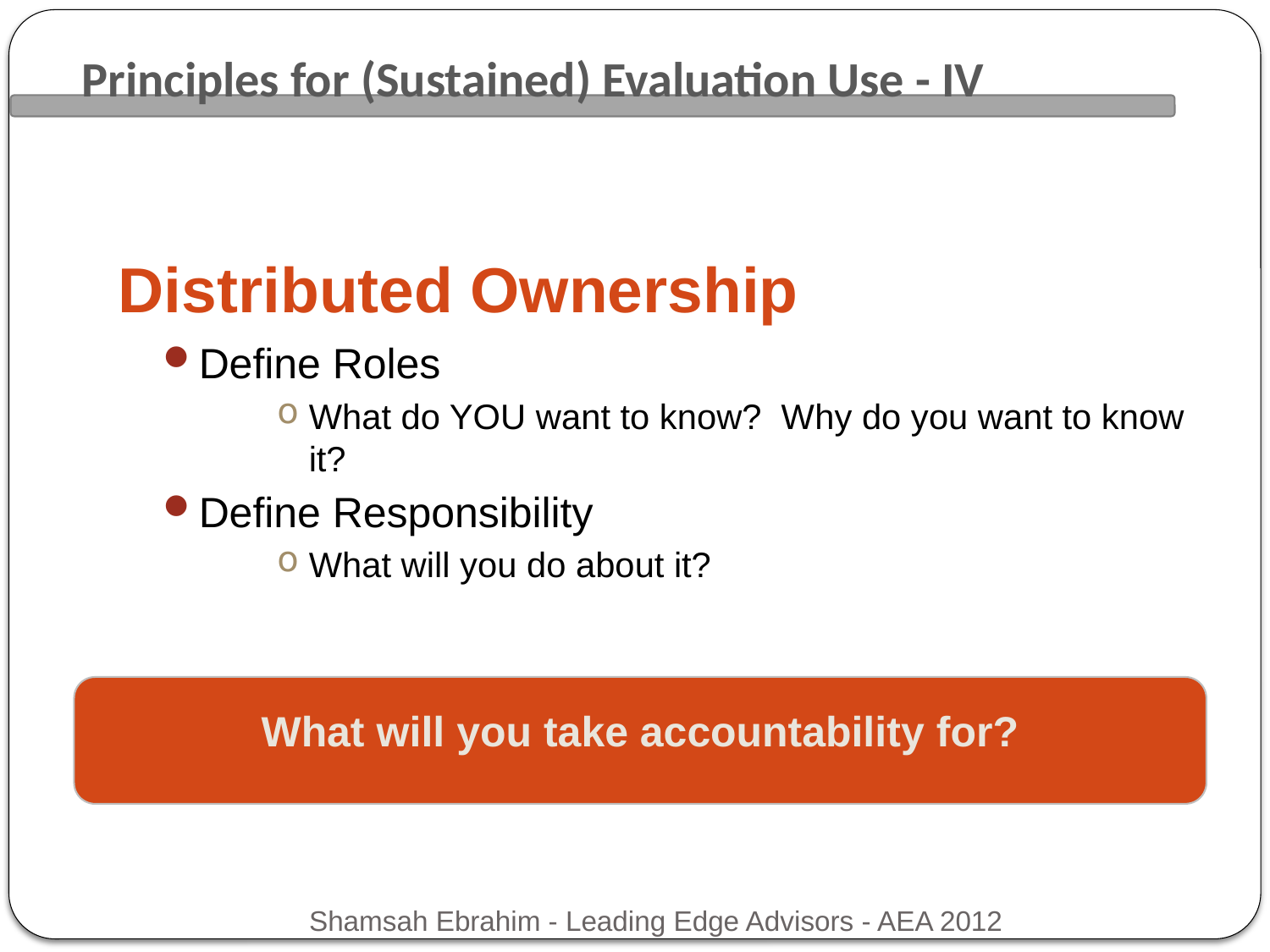

Principles for (Sustained) Evaluation Use - IV

# Distributed Ownership

Define Roles
What do YOU want to know?  Why do you want to know it?
Define Responsibility
What will you do about it?

What will you take accountability for?
Shamsah Ebrahim - Leading Edge Advisors - AEA 2012